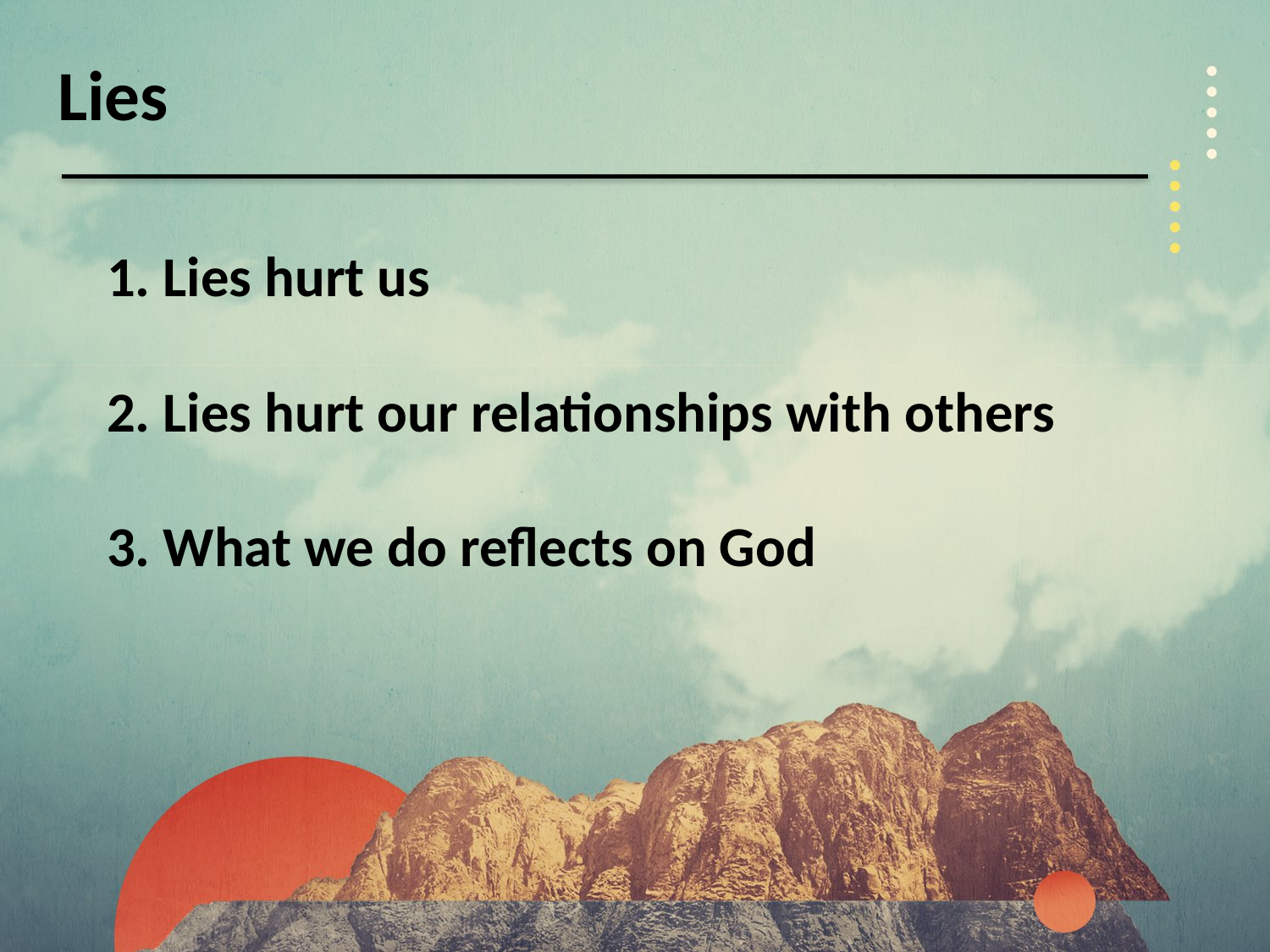

Lies
1. Lies hurt us

2. Lies hurt our relationships with others

3. What we do reflects on God